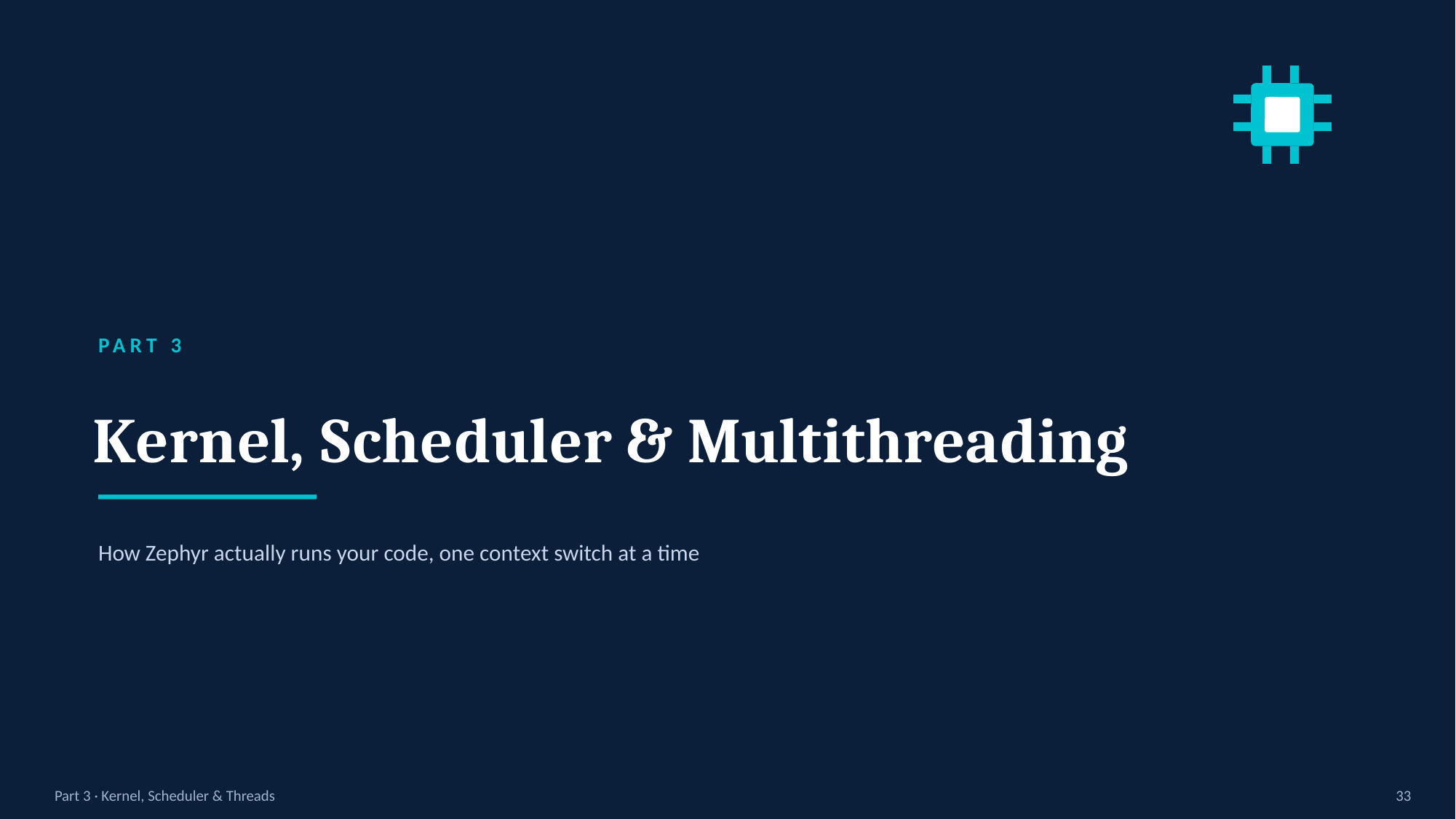

PART 3
Kernel, Scheduler & Multithreading

How Zephyr actually runs your code, one context switch at a time
Part 3 · Kernel, Scheduler & Threads
33